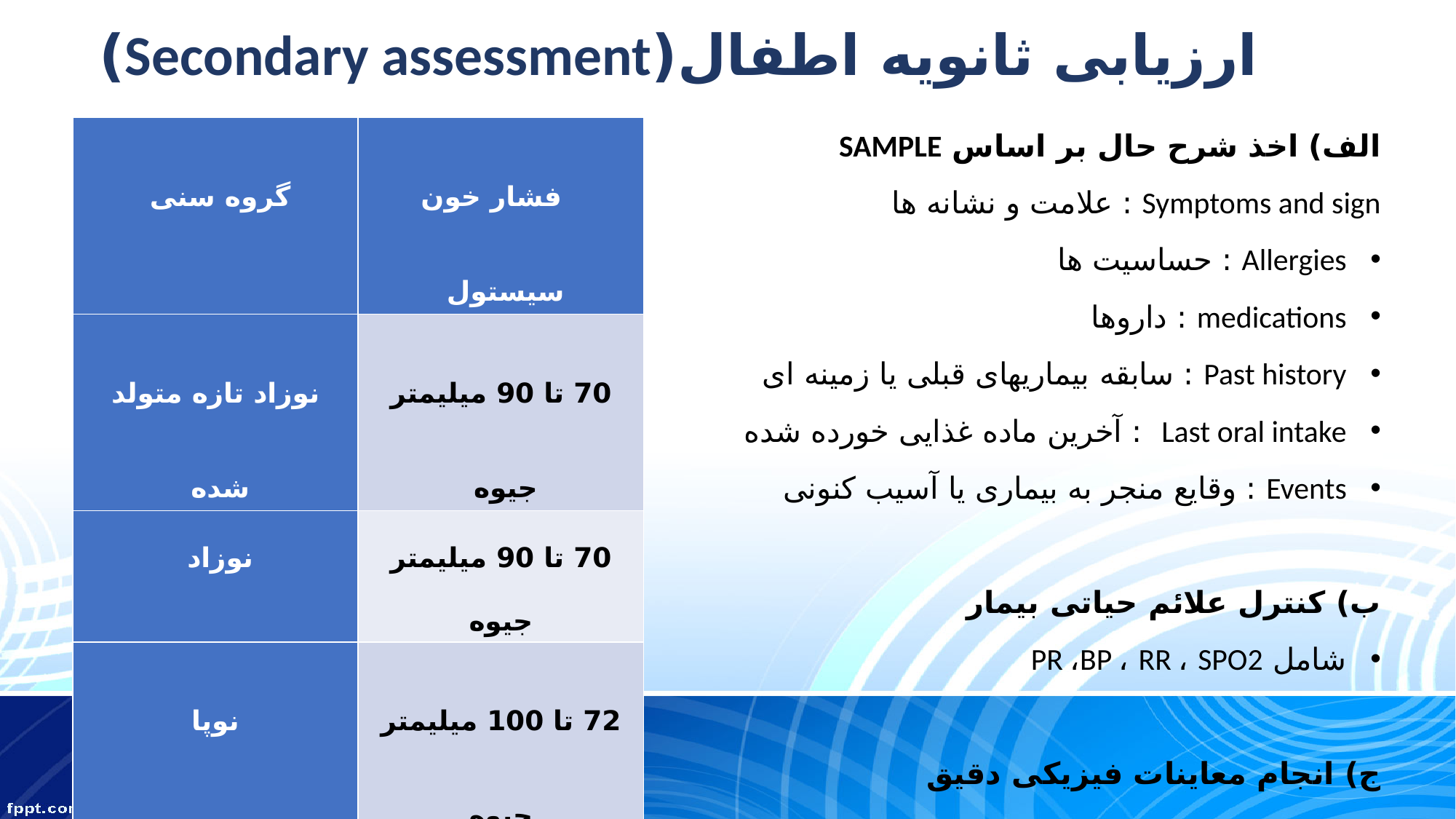

# ارزیابی ثانویه اطفال(Secondary assessment)
الف) اخذ شرح حال بر اساس SAMPLE
Symptoms and sign : علامت و نشانه ها
Allergies : حساسیت ها
medications : داروها
Past history : سابقه بیماریهای قبلی یا زمینه ای
Last oral intake  : آخرین ماده غذایی خورده شده
Events : وقایع منجر به بیماری یا آسیب کنونی

ب) کنترل علائم حیاتی بیمار
شامل PR ،BP ، RR ، SPO2

ج) انجام معاینات فیزیکی دقیق

| گروه سنی | فشار خون سیستول |
| --- | --- |
| نوزاد تازه متولد شده | 70 تا 90 میلیمتر جیوه |
| نوزاد | 70 تا 90 میلیمتر جیوه |
| نوپا | 72 تا 100 میلیمتر جیوه |
| پیش دبستانی | 78 تا 104 میلیمتر جیوه |
| سن مدرسه | 80 تا 115 میلیمتر جیوه |
| نوجوان | 88 تا 120 میلیمتر جیوه |